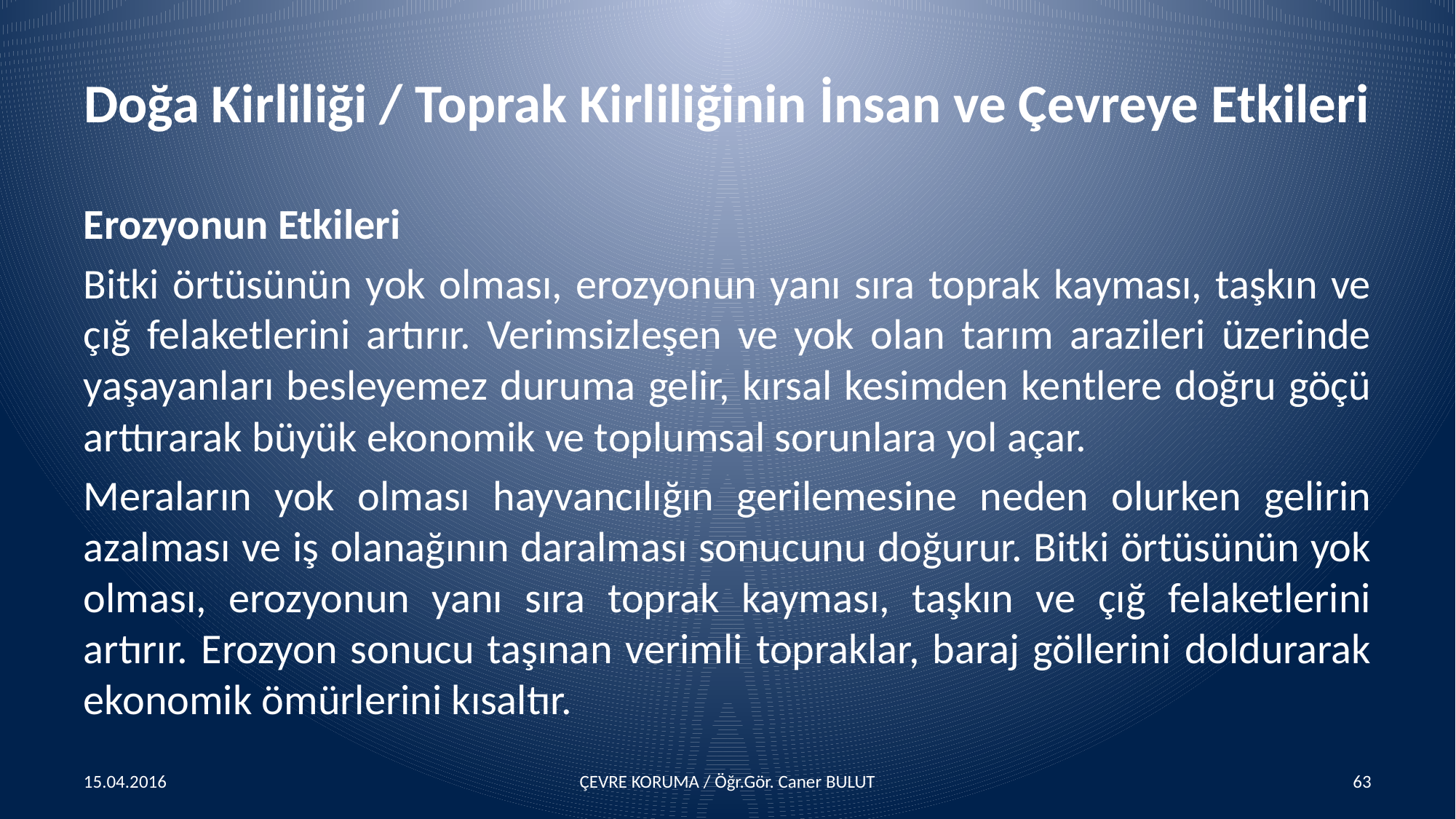

# Doğa Kirliliği / Toprak Kirliliğinin İnsan ve Çevreye Etkileri
Erozyonun Etkileri
Bitki örtüsünün yok olması, erozyonun yanı sıra toprak kayması, taşkın ve çığ felaketlerini artırır. Verimsizleşen ve yok olan tarım arazileri üzerinde yaşayanları besleyemez duruma gelir, kırsal kesimden kentlere doğru göçü arttırarak büyük ekonomik ve toplumsal sorunlara yol açar.
Meraların yok olması hayvancılığın gerilemesine neden olurken gelirin azalması ve iş olanağının daralması sonucunu doğurur. Bitki örtüsünün yok olması, erozyonun yanı sıra toprak kayması, taşkın ve çığ felaketlerini artırır. Erozyon sonucu taşınan verimli topraklar, baraj göllerini doldurarak ekonomik ömürlerini kısaltır.
15.04.2016
ÇEVRE KORUMA / Öğr.Gör. Caner BULUT
63